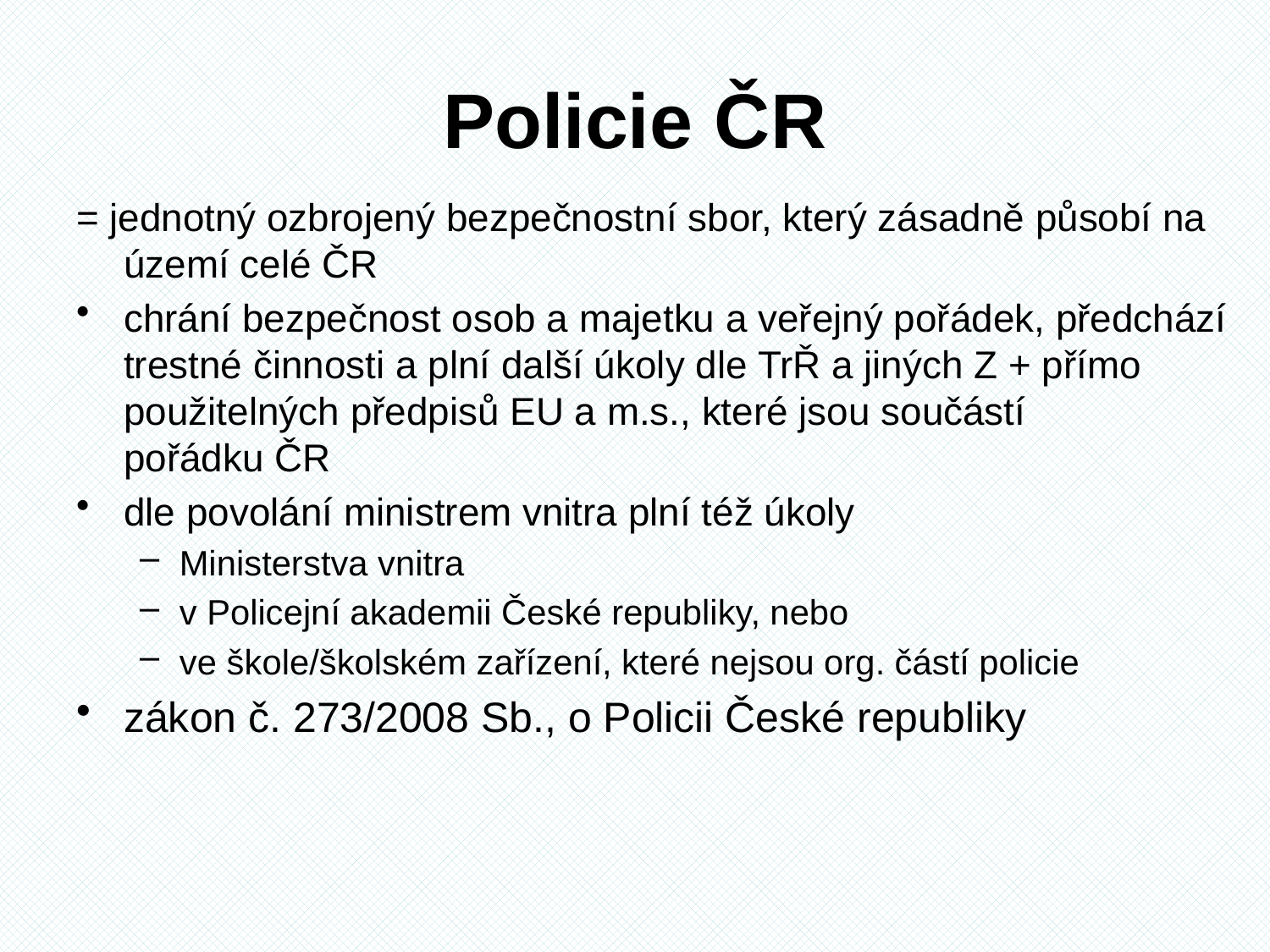

# Policie ČR
= jednotný ozbrojený bezpečnostní sbor, který zásadně působí na území celé ČR
chrání bezpečnost osob a majetku a veřejný pořádek, předchází trestné činnosti a plní další úkoly dle TrŘ a jiných Z + přímo použitelných předpisů EU a m.s., které jsou součástí
pořádku ČR
dle povolání ministrem vnitra plní též úkoly
Ministerstva vnitra
v Policejní akademii České republiky, nebo
ve škole/školském zařízení, které nejsou org. částí policie
zákon č. 273/2008 Sb., o Policii České republiky